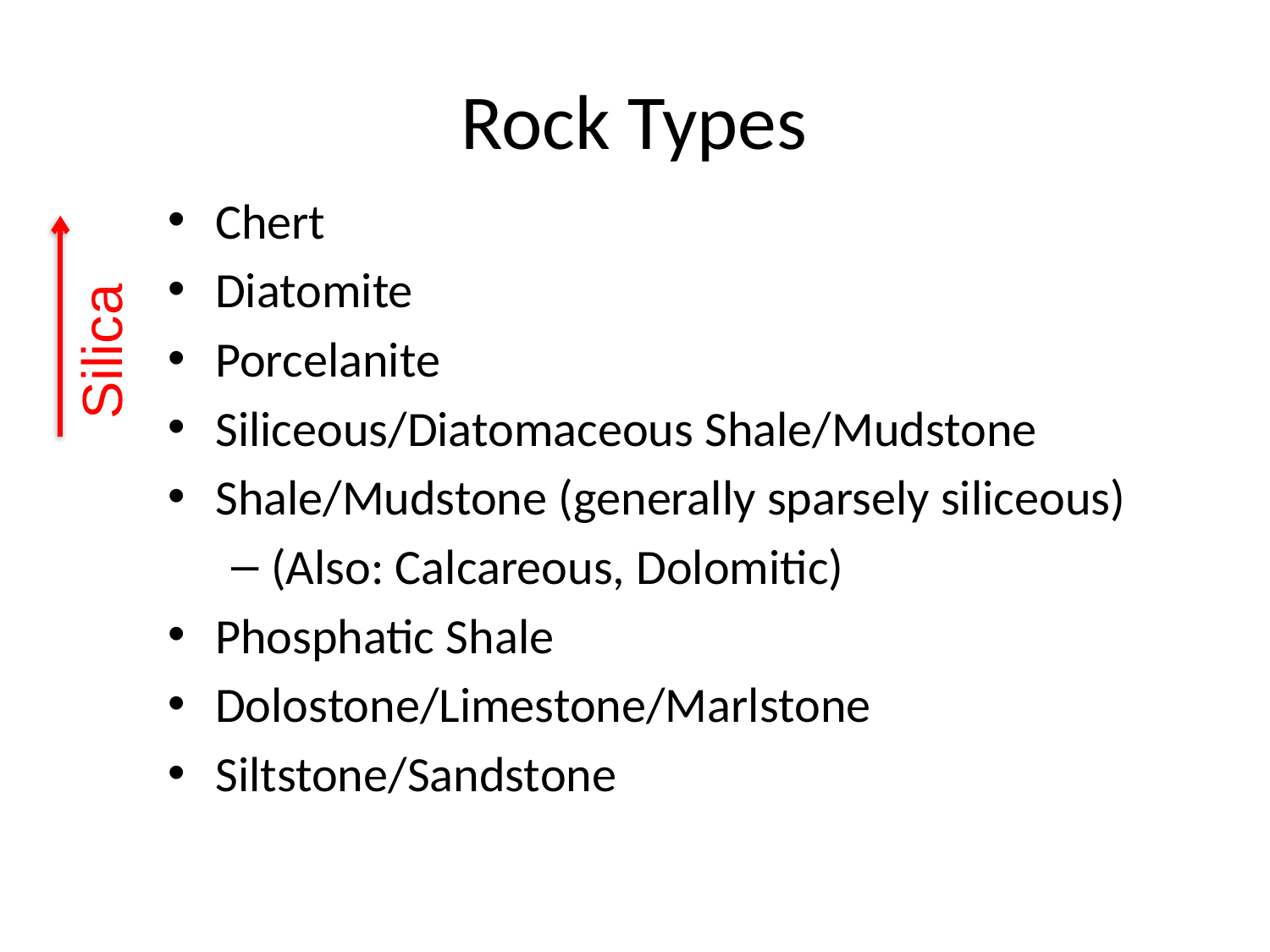

# Rock Types
Chert
Diatomite
Porcelanite
Siliceous/Diatomaceous Shale/Mudstone
Shale/Mudstone (generally sparsely siliceous)
(Also: Calcareous, Dolomitic)
Phosphatic Shale
Dolostone/Limestone/Marlstone
Siltstone/Sandstone
Silica